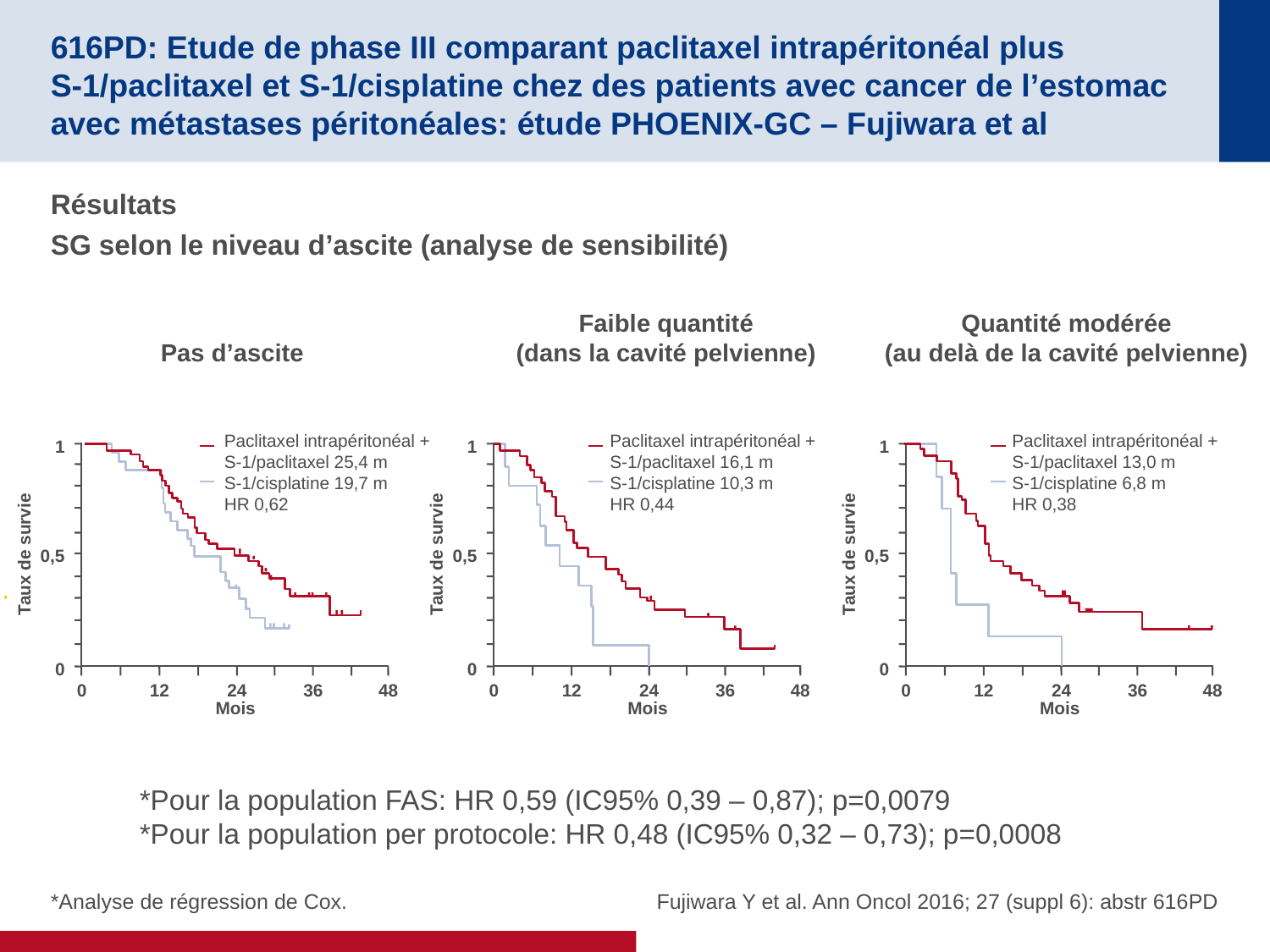

# 616PD: Etude de phase III comparant paclitaxel intrapéritonéal plus S-1/paclitaxel et S-1/cisplatine chez des patients avec cancer de l’estomac avec métastases péritonéales: étude PHOENIX-GC – Fujiwara et al
Résultats
SG selon le niveau d’ascite (analyse de sensibilité)
Faible quantité
(dans la cavité pelvienne)
Quantité modérée
(au delà de la cavité pelvienne)
Pas d’ascite
Paclitaxel intrapéritonéal + S-1/paclitaxel 25,4 m
S-1/cisplatine 19,7 m
HR 0,62
1

0,5
Taux de survie

0

48
0
12
24
36
Mois

Paclitaxel intrapéritonéal + S-1/paclitaxel 13,0 m
S-1/cisplatine 6,8 m
HR 0,38
1

0,5
Taux de survie

0

48
0
12
24
36
Mois
Paclitaxel intrapéritonéal + S-1/paclitaxel 16,1 m
S-1/cisplatine 10,3 m
HR 0,44
1

0,5
Taux de survie

0

48
0
12
24
36
Mois

*Pour la population FAS: HR 0,59 (IC95% 0,39 – 0,87); p=0,0079
*Pour la population per protocole: HR 0,48 (IC95% 0,32 – 0,73); p=0,0008
*Analyse de régression de Cox.
Fujiwara Y et al. Ann Oncol 2016; 27 (suppl 6): abstr 616PD